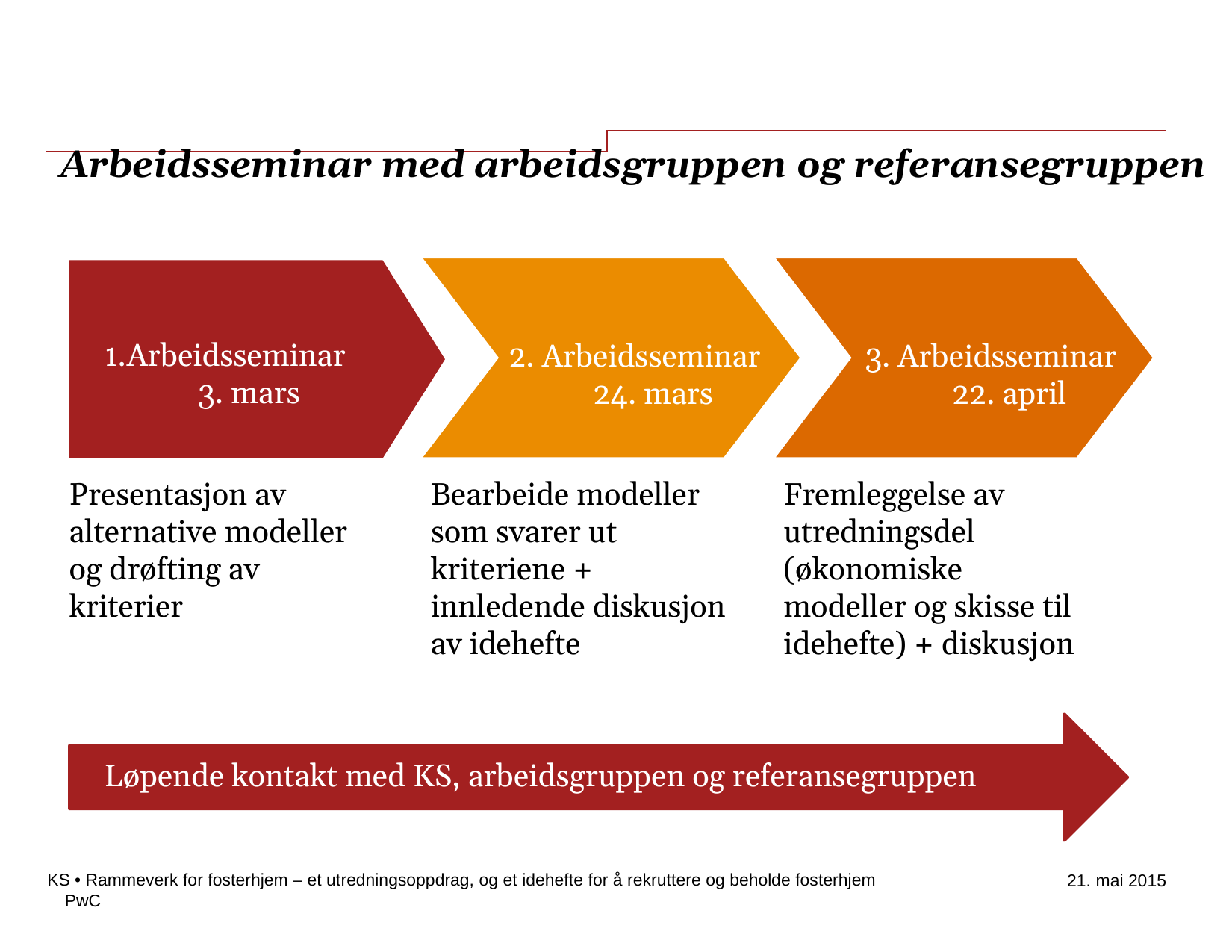

–
# Arbeidsseminar med arbeidsgruppen og referansegruppen

Arbeidsseminar
3. mars
2. Arbeidsseminar
24. mars

3. Arbeidsseminar
22. april
Presentasjon av alternative modeller og drøfting av kriterier
Bearbeide modeller som svarer ut kriteriene + innledende diskusjon av idehefte
Fremleggelse av utredningsdel (økonomiske modeller og skisse til idehefte) + diskusjon

Løpende kontakt med KS, arbeidsgruppen og referansegruppen
KS • Rammeverk for fosterhjem – et utredningsoppdrag, og et idehefte for å rekruttere og beholde fosterhjem